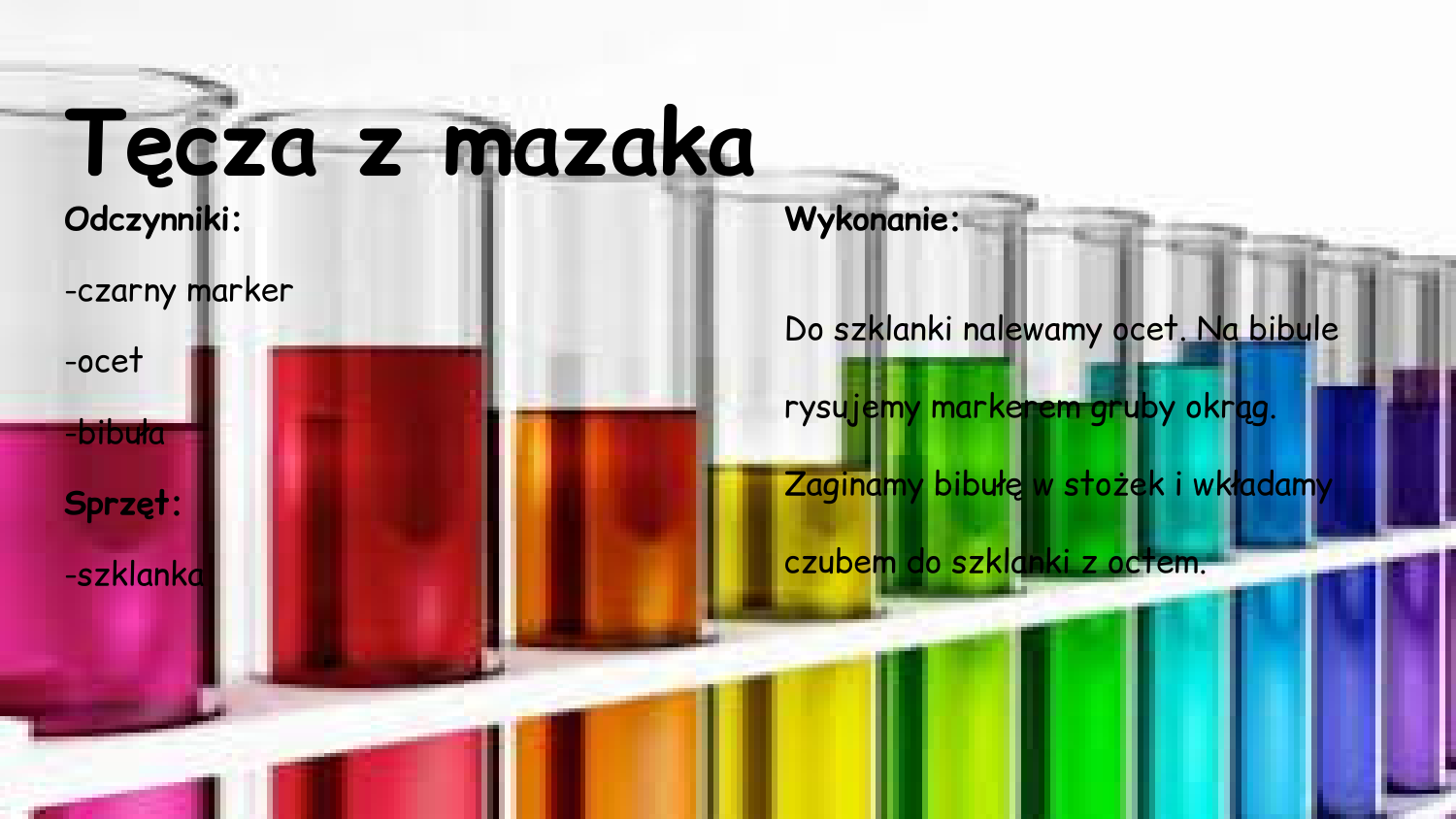

# Tęcza z mazaka
Odczynniki:
-czarny marker
-ocet
-bibuła
Sprzęt:
-szklanka
Wykonanie:
Do szklanki nalewamy ocet. Na bibule rysujemy markerem gruby okrąg. Zaginamy bibułę w stożek i wkładamy czubem do szklanki z octem.